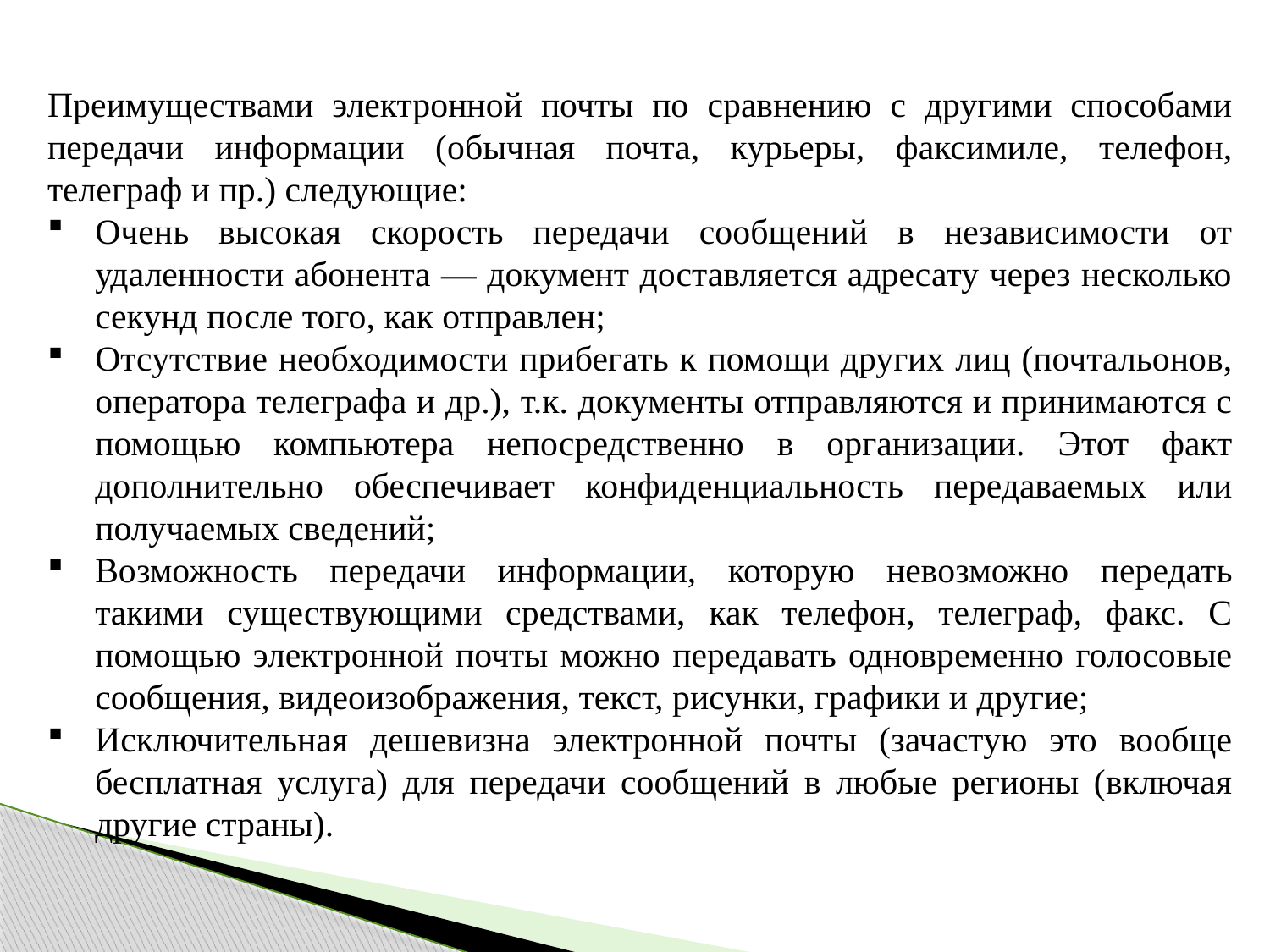

Преимуществами электронной почты по сравнению с другими способами передачи информации (обычная почта, курьеры, факсимиле, телефон, телеграф и пр.) следующие:
Очень высокая скорость передачи сообщений в независимости от удаленности абонента — документ доставляется адресату через несколько секунд после того, как отправлен;
Отсутствие необходимости прибегать к помощи других лиц (почтальонов, оператора телеграфа и др.), т.к. документы отправляются и принимаются с помощью компьютера непосредственно в организации. Этот факт дополнительно обеспечивает конфиденциальность передаваемых или получаемых сведений;
Возможность передачи информации, которую невозможно передать такими существующими средствами, как телефон, телеграф, факс. С помощью электронной почты можно передавать одновременно голосовые сообщения, видеоизображения, текст, рисунки, графики и другие;
Исключительная дешевизна электронной почты (зачастую это вообще бесплатная услуга) для передачи сообщений в любые регионы (включая другие страны).